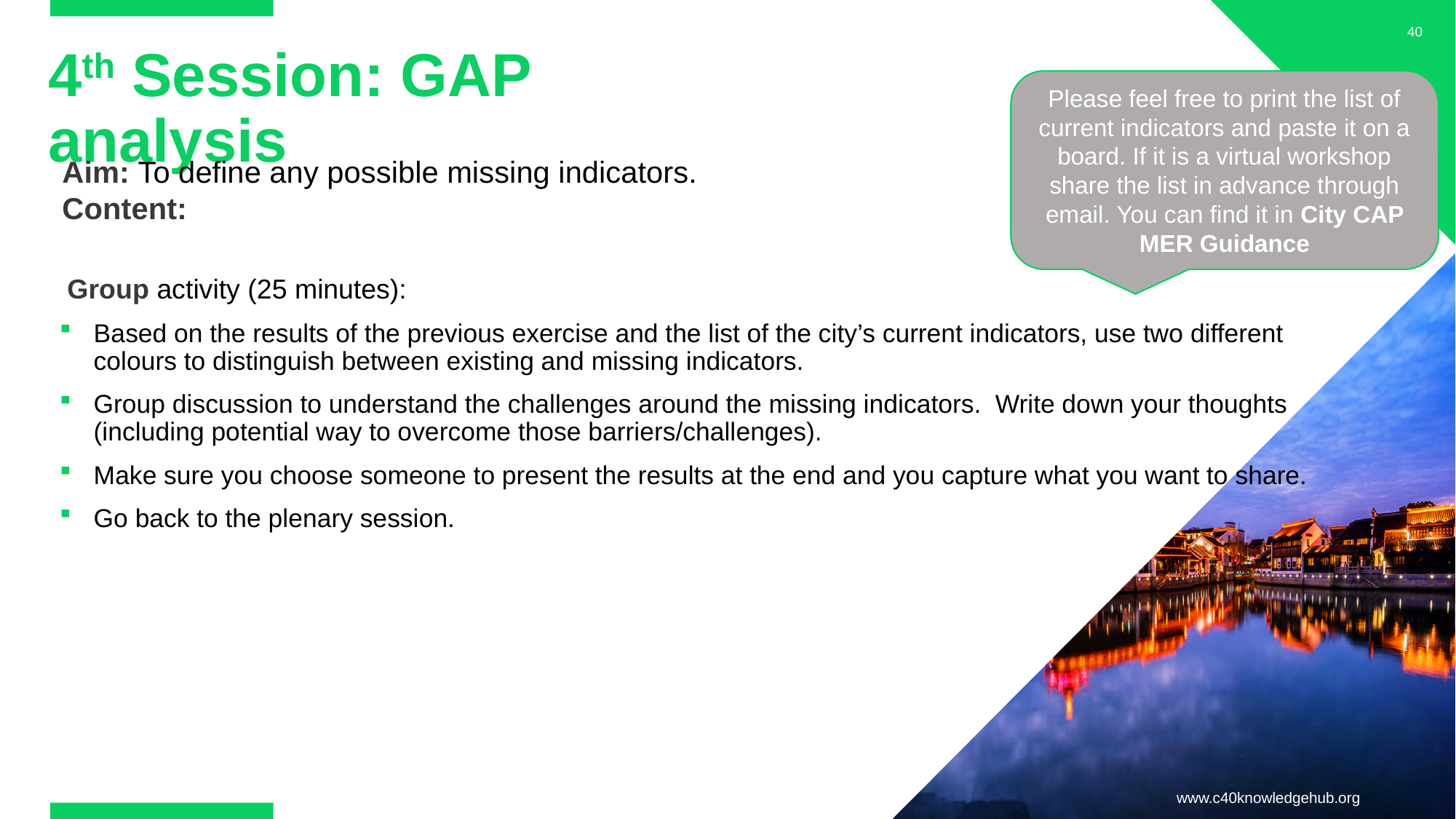

40
# 4th Session: GAP analysis
Please feel free to print the list of current indicators and paste it on a board. If it is a virtual workshop share the list in advance through email. You can find it in City CAP MER Guidance
Aim: To define any possible missing indicators.
Content:

 Group activity (25 minutes):
Based on the results of the previous exercise and the list of the city’s current indicators, use two different colours to distinguish between existing and missing indicators.
Group discussion to understand the challenges around the missing indicators.  Write down your thoughts (including potential way to overcome those barriers/challenges).
Make sure you choose someone to present the results at the end and you capture what you want to share.
Go back to the plenary session.

www.c40knowledgehub.org